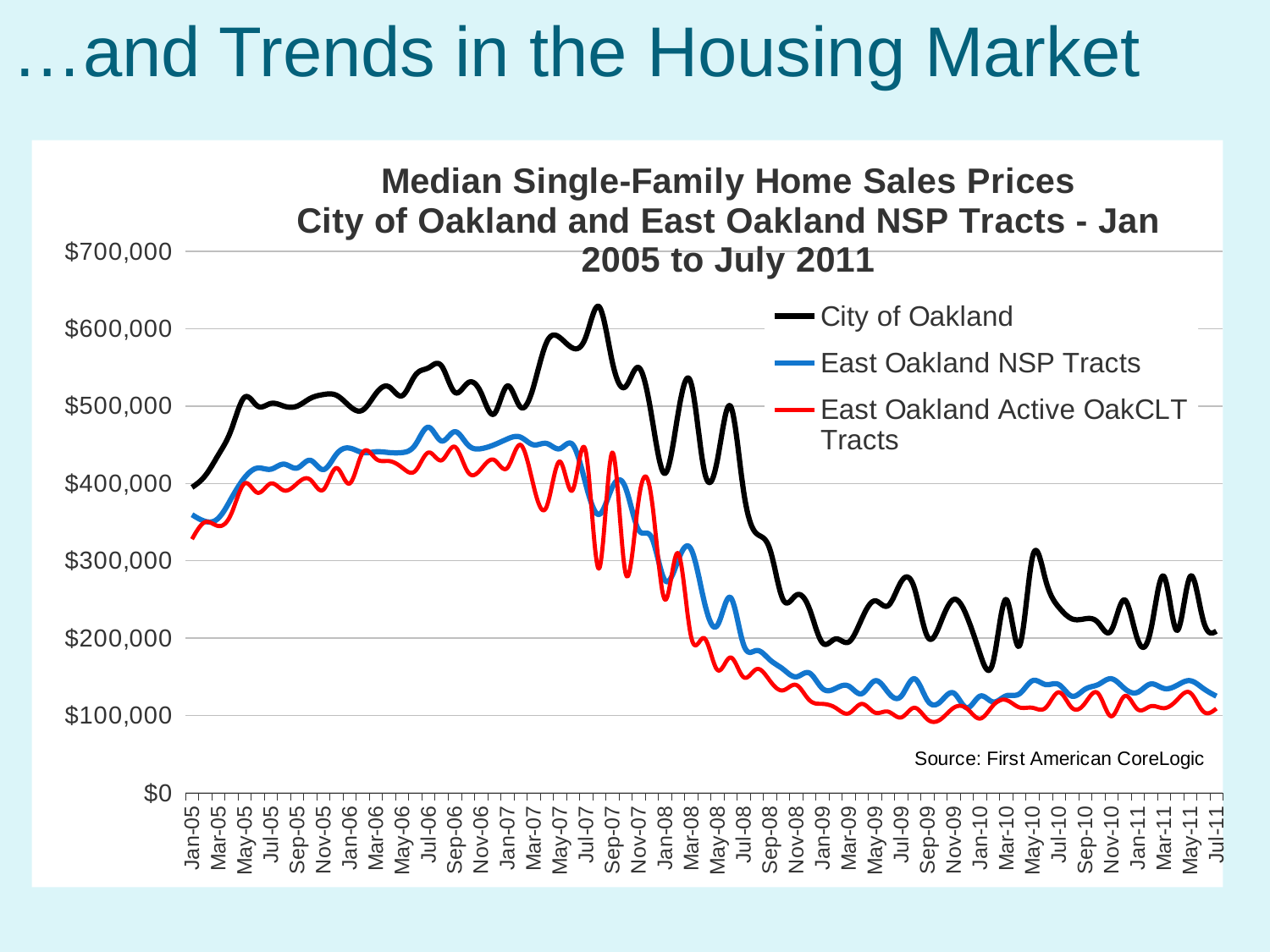

…and Trends in the Housing Market

### Chart: Median Single-Family Home Sales Prices
City of Oakland and East Oakland NSP Tracts - Jan 2005 to July 2011

| Category | City of Oakland | East Oakland NSP Tracts | East Oakland Active OakCLT Tracts |
|---|---|---|---|
| 38353 | 395000.0 | 359545.0 | 328000.0 |
| 38384 | 410000.0 | 351000.0 | 350000.0 |
| 38412 | 436909.0 | 355000.0 | 345000.0 |
| 38443 | 470000.0 | 381000.0 | 361250.0 |
| 38473 | 511500.0 | 407500.0 | 400000.0 |
| 38504 | 500000.0 | 420000.0 | 388000.0 |
| 38534 | 503500.0 | 418500.0 | 400000.0 |
| 38565 | 500000.0 | 425000.0 | 391000.0 |
| 38596 | 500000.0 | 420000.0 | 400000.0 |
| 38626 | 510000.0 | 430000.0 | 405000.0 |
| 38657 | 515000.0 | 418000.0 | 392000.0 |
| 38687 | 514000.0 | 438000.0 | 420000.0 |
| 38718 | 500000.0 | 445750.0 | 400000.0 |
| 38749 | 495000.0 | 440000.0 | 440000.0 |
| 38777 | 516250.0 | 441000.0 | 432000.0 |
| 38808 | 525000.0 | 440000.0 | 429000.0 |
| 38838 | 513500.0 | 440000.0 | 420500.0 |
| 38869 | 540000.0 | 450000.0 | 416250.0 |
| 38899 | 549500.0 | 472750.0 | 440000.0 |
| 38930 | 552000.0 | 455000.0 | 430000.0 |
| 38961 | 518000.0 | 467000.0 | 447500.0 |
| 38991 | 530000.0 | 450000.0 | 415000.0 |
| 39022 | 517454.5 | 445000.0 | 418500.0 |
| 39052 | 490000.0 | 450000.0 | 430500.0 |
| 39083 | 526000.0 | 457500.0 | 420000.0 |
| 39114 | 499000.0 | 460000.0 | 450000.0 |
| 39142 | 525000.0 | 450000.0 | 397500.0 |
| 39173 | 582500.0 | 451750.0 | 370000.0 |
| 39203 | 588750.0 | 445000.0 | 428500.0 |
| 39234 | 575000.0 | 450000.0 | 392000.0 |
| 39264 | 590000.0 | 398000.0 | 440000.0 |
| 39295 | 628500.0 | 360000.0 | 290000.0 |
| 39326 | 557500.0 | 395000.0 | 440000.0 |
| 39356 | 525000.0 | 395000.0 | 285000.0 |
| 39387 | 550000.0 | 340000.0 | 377500.0 |
| 39417 | 487000.0 | 330000.0 | 380000.0 |
| 39448 | 413000.0 | 275000.0 | 250000.0 |
| 39479 | 489000.0 | 300000.0 | 310000.0 |
| 39508 | 529750.0 | 315000.0 | 202000.0 |
| 39539 | 417000.0 | 247500.0 | 200000.0 |
| 39569 | 430000.0 | 216500.0 | 159000.0 |
| 39600 | 500000.0 | 252500.0 | 175000.0 |
| 39630 | 390000.0 | 191500.0 | 149500.0 |
| 39661 | 335000.0 | 184095.5 | 160000.0 |
| 39692 | 315000.0 | 172000.0 | 145000.0 |
| 39722 | 250000.0 | 160000.0 | 132500.0 |
| 39753 | 255500.0 | 150000.0 | 139500.0 |
| 39783 | 238500.0 | 155000.0 | 120000.0 |
| 39814 | 194000.0 | 135000.0 | 115000.0 |
| 39845 | 199000.0 | 135000.0 | 110000.0 |
| 39873 | 195000.0 | 138000.0 | 102750.0 |
| 39904 | 225000.0 | 128250.0 | 115000.0 |
| 39934 | 248250.0 | 144863.5 | 103750.0 |
| 39965 | 242000.0 | 130000.0 | 105000.0 |
| 39995 | 273000.0 | 125000.0 | 97500.0 |
| 40026 | 265000.0 | 147500.0 | 110000.0 |
| 40057 | 202000.0 | 119500.0 | 95000.0 |
| 40087 | 220000.0 | 118000.0 | 95000.0 |
| 40118 | 250000.0 | 129000.0 | 110000.0 |
| 40148 | 228250.0 | 110000.0 | 109000.0 |
| 40179 | 180000.0 | 125000.0 | 96000.0 |
| 40210 | 169250.0 | 117500.0 | 113000.0 |
| 40238 | 250000.0 | 125500.0 | 120000.0 |
| 40269 | 190000.0 | 128000.0 | 110500.0 |
| 40299 | 305000.0 | 145000.0 | 110000.0 |
| 40330 | 275000.0 | 140000.0 | 110000.0 |
| 40360 | 240000.0 | 140000.0 | 130000.0 |
| 40391 | 225000.0 | 125000.0 | 110000.0 |
| 40422 | 225000.0 | 134000.0 | 116000.0 |
| 40452 | 220000.0 | 140000.0 | 128500.0 |
| 40483 | 210000.0 | 147500.0 | 99000.0 |
| 40513 | 249500.0 | 135000.0 | 125000.0 |
| 40544 | 198500.0 | 130000.0 | 108000.0 |
| 40575 | 210000.0 | 140750.0 | 112000.0 |
| 40603 | 280000.0 | 135000.0 | 109500.0 |
| 40634 | 210000.0 | 139000.0 | 120000.0 |
| 40664 | 279500.0 | 145000.0 | 129500.0 |
| 40695 | 223000.0 | 135000.0 | 105250.0 |
| 40725 | 209000.0 | 125000.0 | 109000.0 |